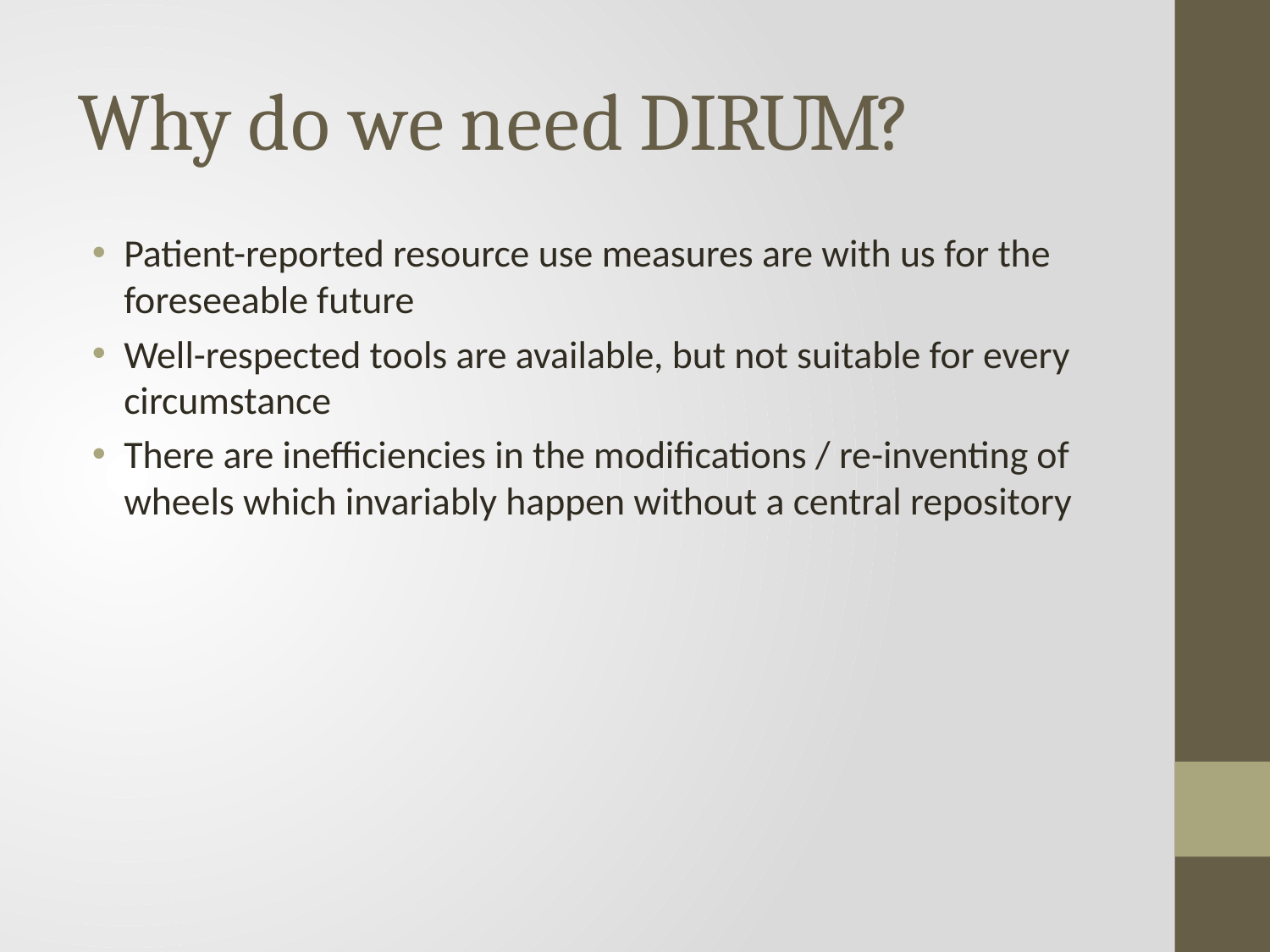

# Why do we need DIRUM?
Patient-reported resource use measures are with us for the foreseeable future
Well-respected tools are available, but not suitable for every circumstance
There are inefficiencies in the modifications / re-inventing of wheels which invariably happen without a central repository